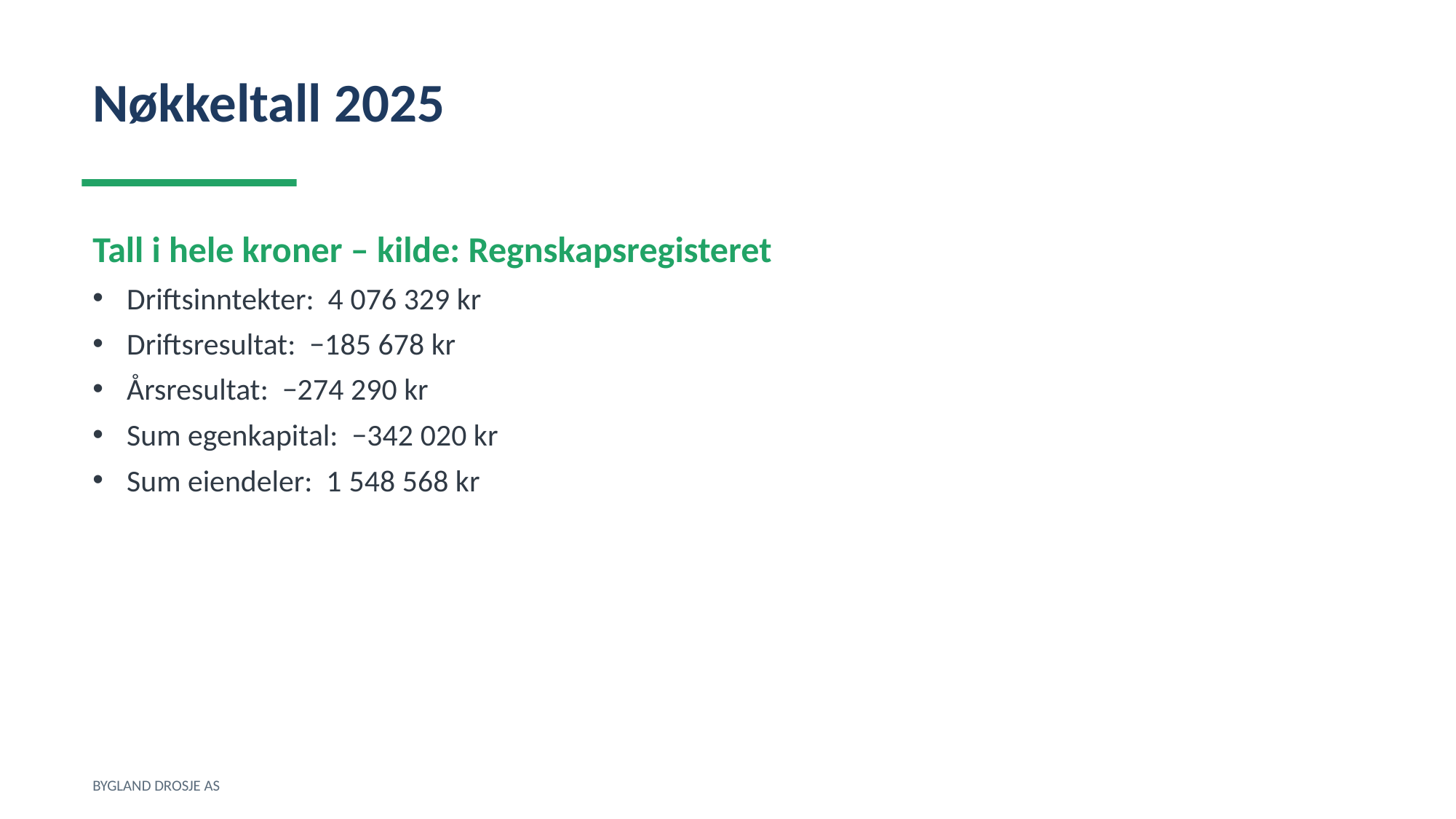

Nøkkeltall 2025

Tall i hele kroner – kilde: Regnskapsregisteret
Driftsinntekter:  4 076 329 kr
Driftsresultat:  −185 678 kr
Årsresultat:  −274 290 kr
Sum egenkapital:  −342 020 kr
Sum eiendeler:  1 548 568 kr
BYGLAND DROSJE AS